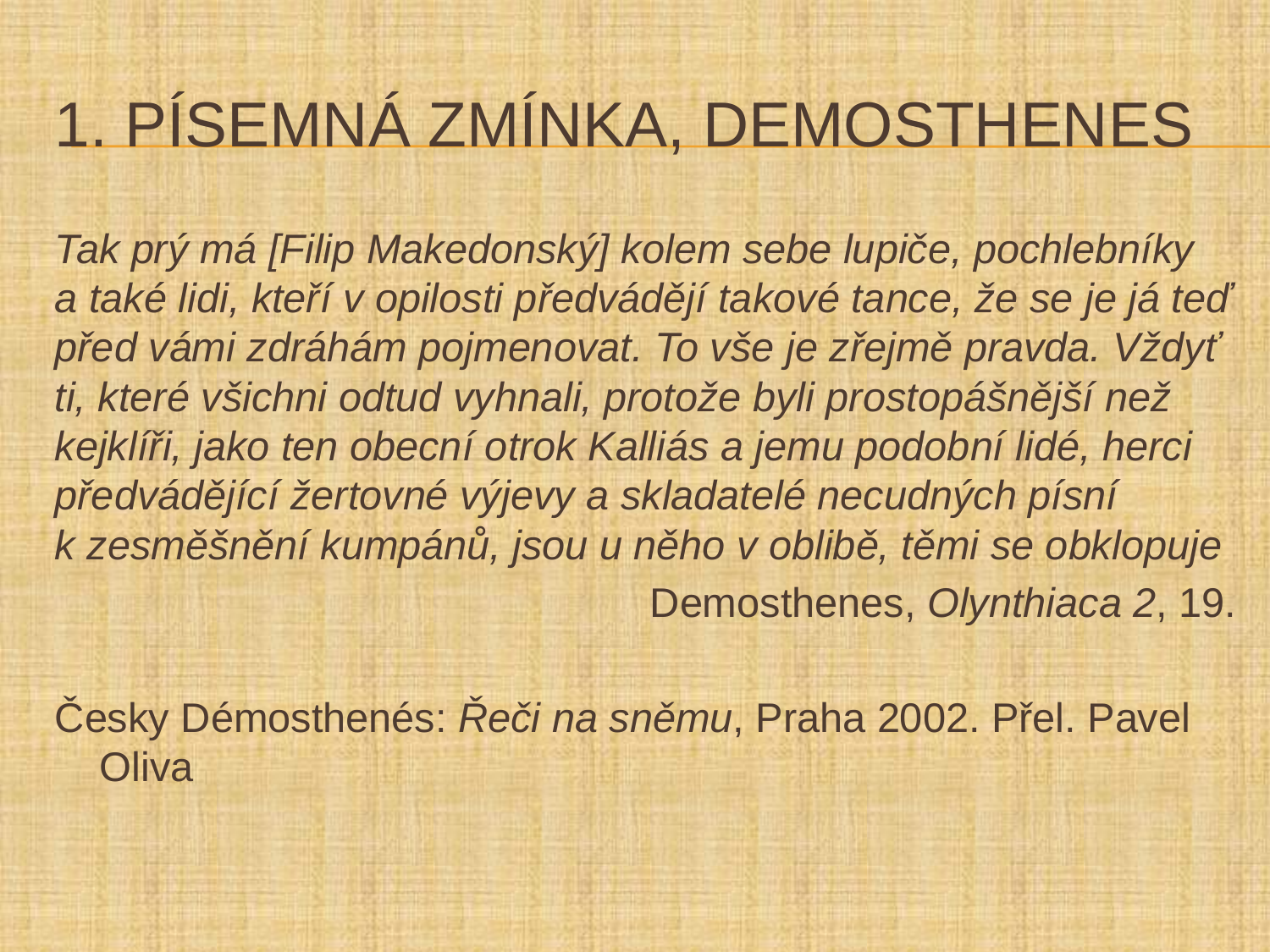

# 1. písemná zmínka, Demosthenes
Tak prý má [Filip Makedonský] kolem sebe lupiče, pochlebníky a také lidi, kteří v opilosti předvádějí takové tance, že se je já teď před vámi zdráhám pojmenovat. To vše je zřejmě pravda. Vždyť ti, které všichni odtud vyhnali, protože byli prostopášnější než kejklíři, jako ten obecní otrok Kalliás a jemu podobní lidé, herci předvádějící žertovné výjevy a skladatelé necudných písní k zesměšnění kumpánů, jsou u něho v oblibě, těmi se obklopuje
Demosthenes, Olynthiaca 2, 19.

Česky Démosthenés: Řeči na sněmu, Praha 2002. Přel. Pavel Oliva